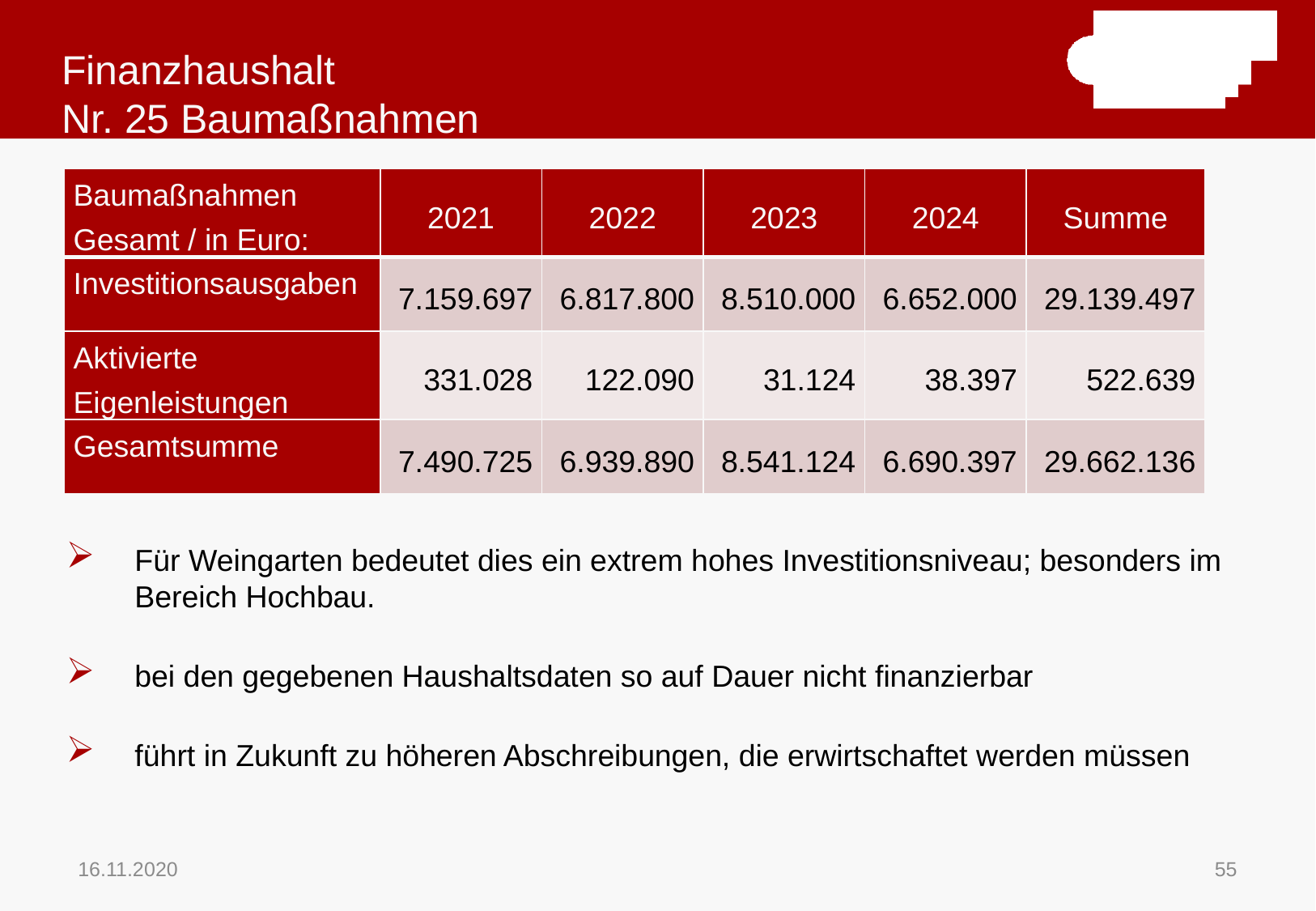

# Finanzhaushalt Nr. 25 Baumaßnahmen
| Baumaßnahmen Gesamt / in Euro: | 2021 | 2022 | 2023 | 2024 | Summe |
| --- | --- | --- | --- | --- | --- |
| Investitionsausgaben | 7.159.697 | 6.817.800 | 8.510.000 | 6.652.000 | 29.139.497 |
| Aktivierte Eigenleistungen | 331.028 | 122.090 | 31.124 | 38.397 | 522.639 |
| Gesamtsumme | 7.490.725 | 6.939.890 | 8.541.124 | 6.690.397 | 29.662.136 |
Für Weingarten bedeutet dies ein extrem hohes Investitionsniveau; besonders im Bereich Hochbau.

bei den gegebenen Haushaltsdaten so auf Dauer nicht finanzierbar

führt in Zukunft zu höheren Abschreibungen, die erwirtschaftet werden müssen

16.11.2020
55